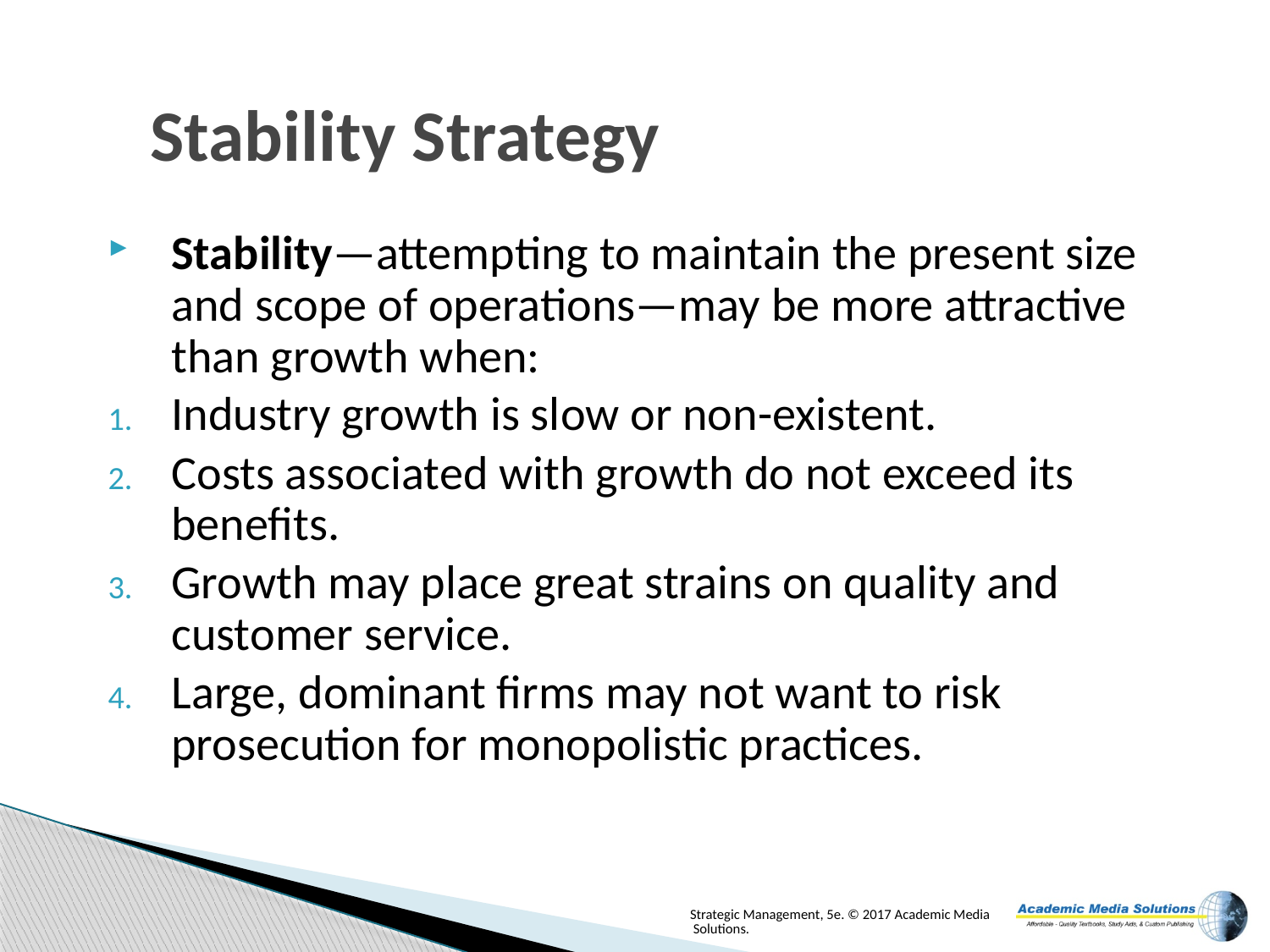

# Stability Strategy
Stability—attempting to maintain the present size and scope of operations—may be more attractive than growth when:
Industry growth is slow or non-existent.
Costs associated with growth do not exceed its benefits.
Growth may place great strains on quality and customer service.
Large, dominant firms may not want to risk prosecution for monopolistic practices.
Strategic Management, 5e. © 2017 Academic Media Solutions.